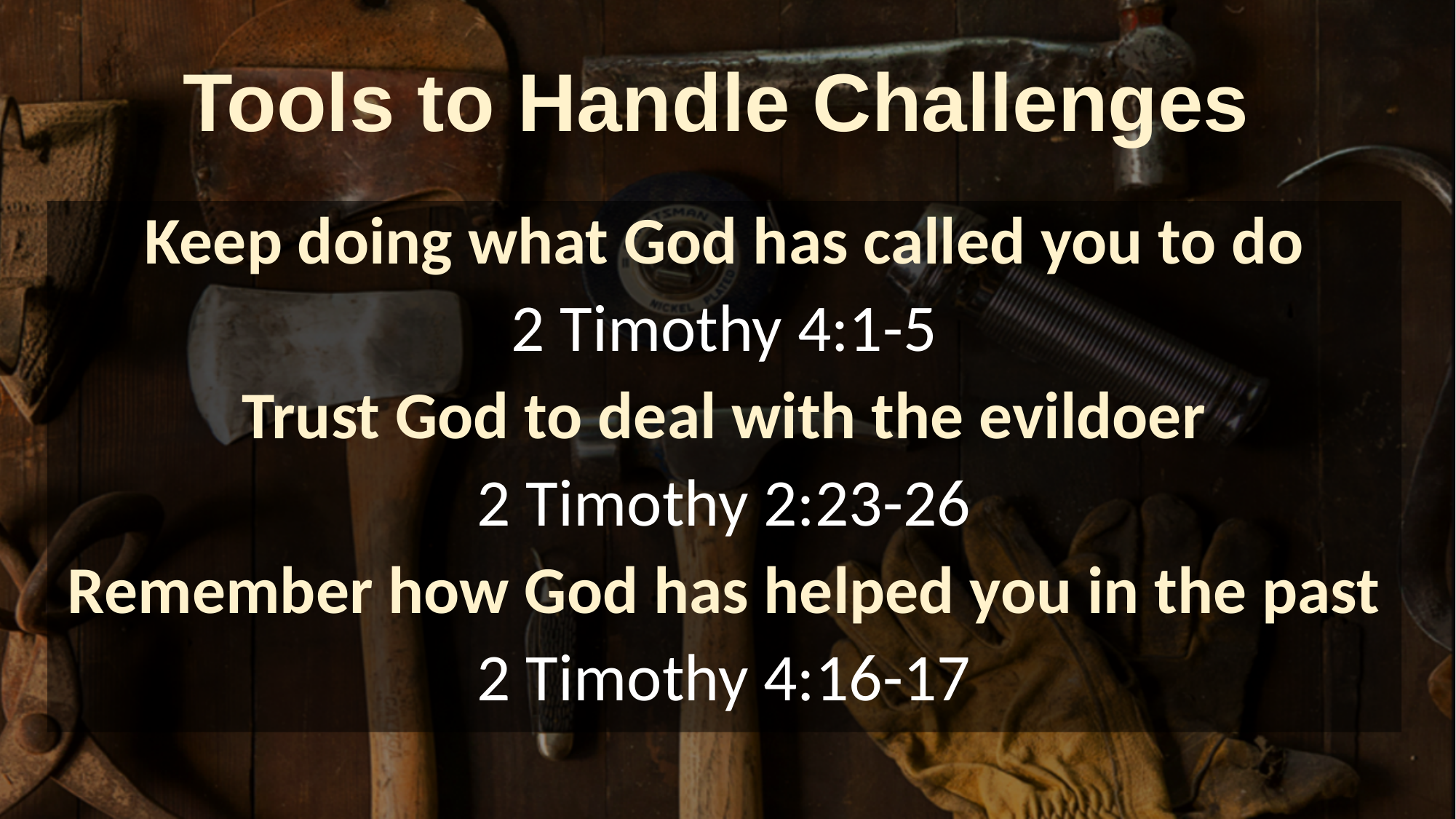

# Tools to Handle Challenges
Keep doing what God has called you to do
2 Timothy 4:1-5
Trust God to deal with the evildoer
2 Timothy 2:23-26
Remember how God has helped you in the past
2 Timothy 4:16-17